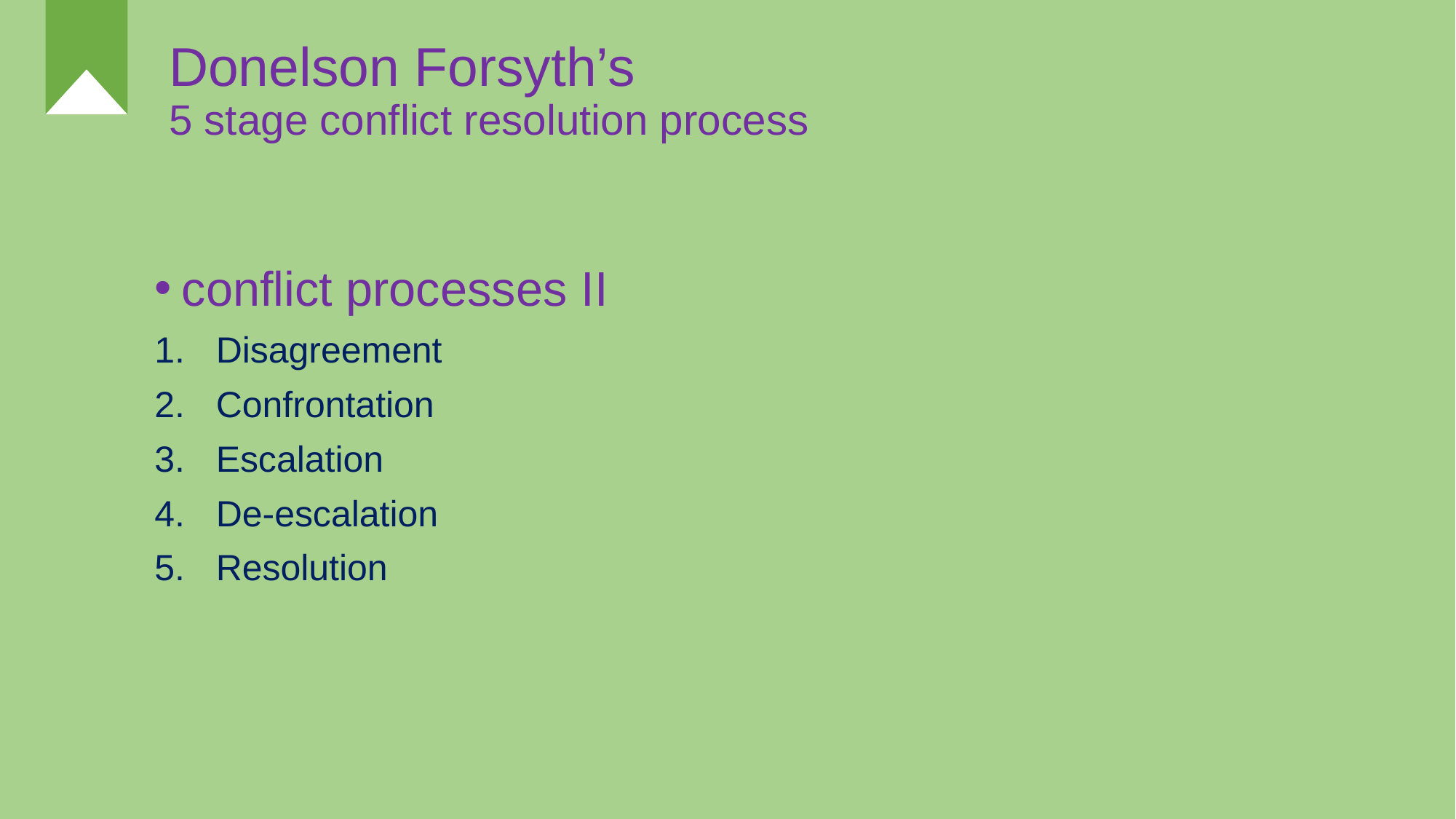

# Donelson Forsyth’s 5 stage conflict resolution process
conflict processes II
Disagreement
Confrontation
Escalation
De-escalation
Resolution